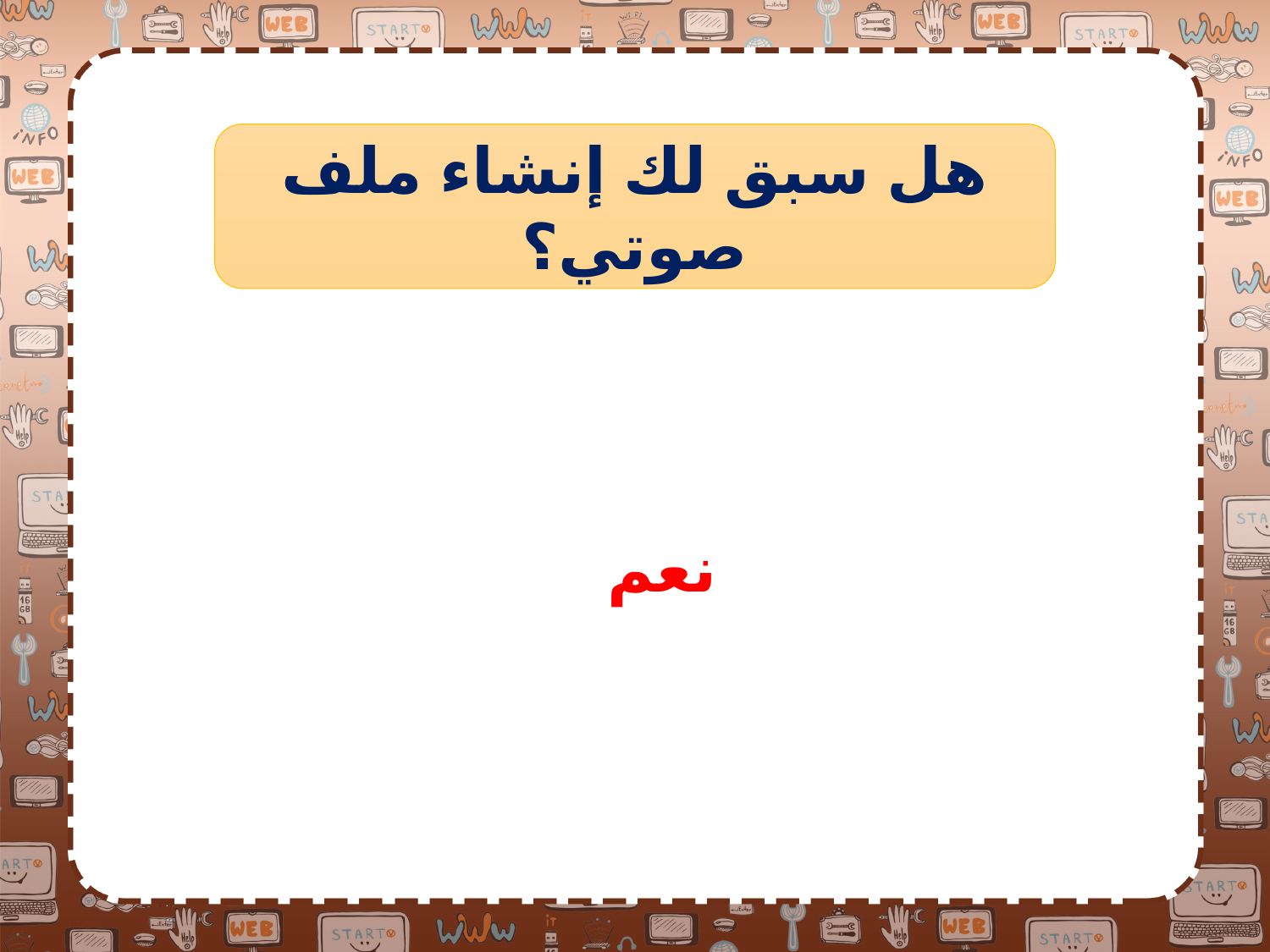

هل سبق لك إنشاء ملف صوتي؟
نعم